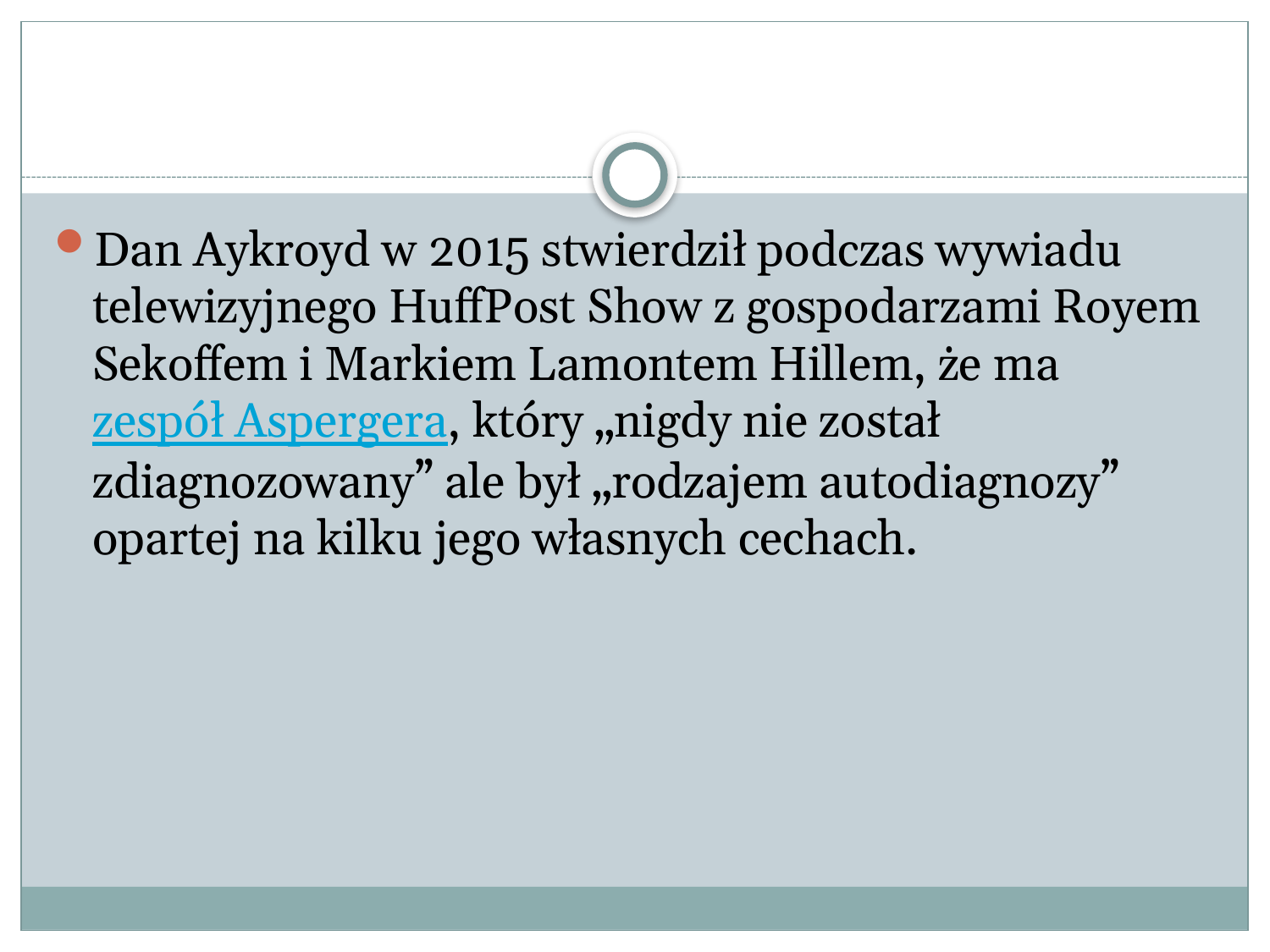

#
Dan Aykroyd w 2015 stwierdził podczas wywiadu telewizyjnego HuffPost Show z gospodarzami Royem Sekoffem i Markiem Lamontem Hillem, że ma zespół Aspergera, który „nigdy nie został zdiagnozowany” ale był „rodzajem autodiagnozy” opartej na kilku jego własnych cechach.